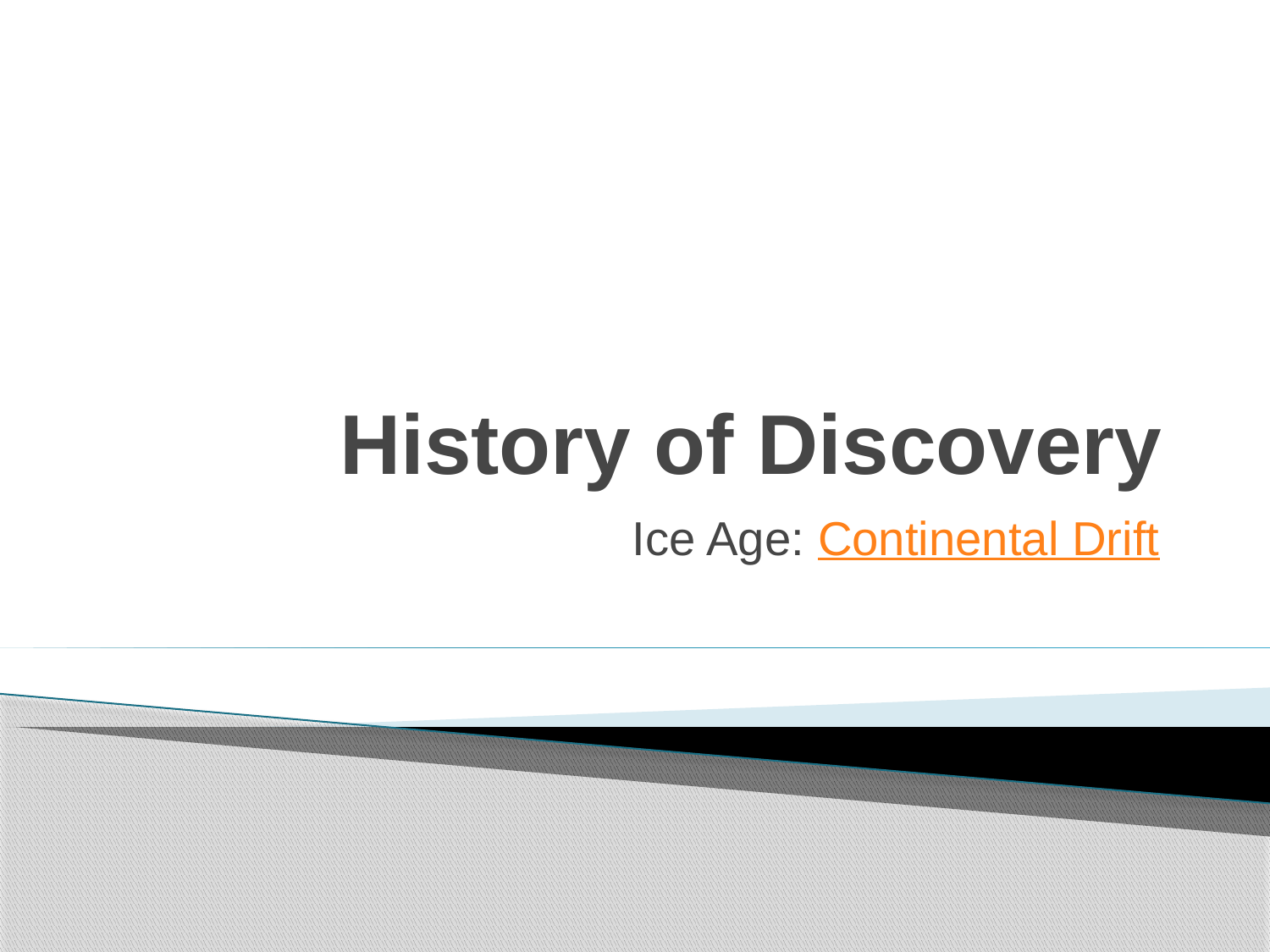

# History of Discovery
Ice Age: Continental Drift